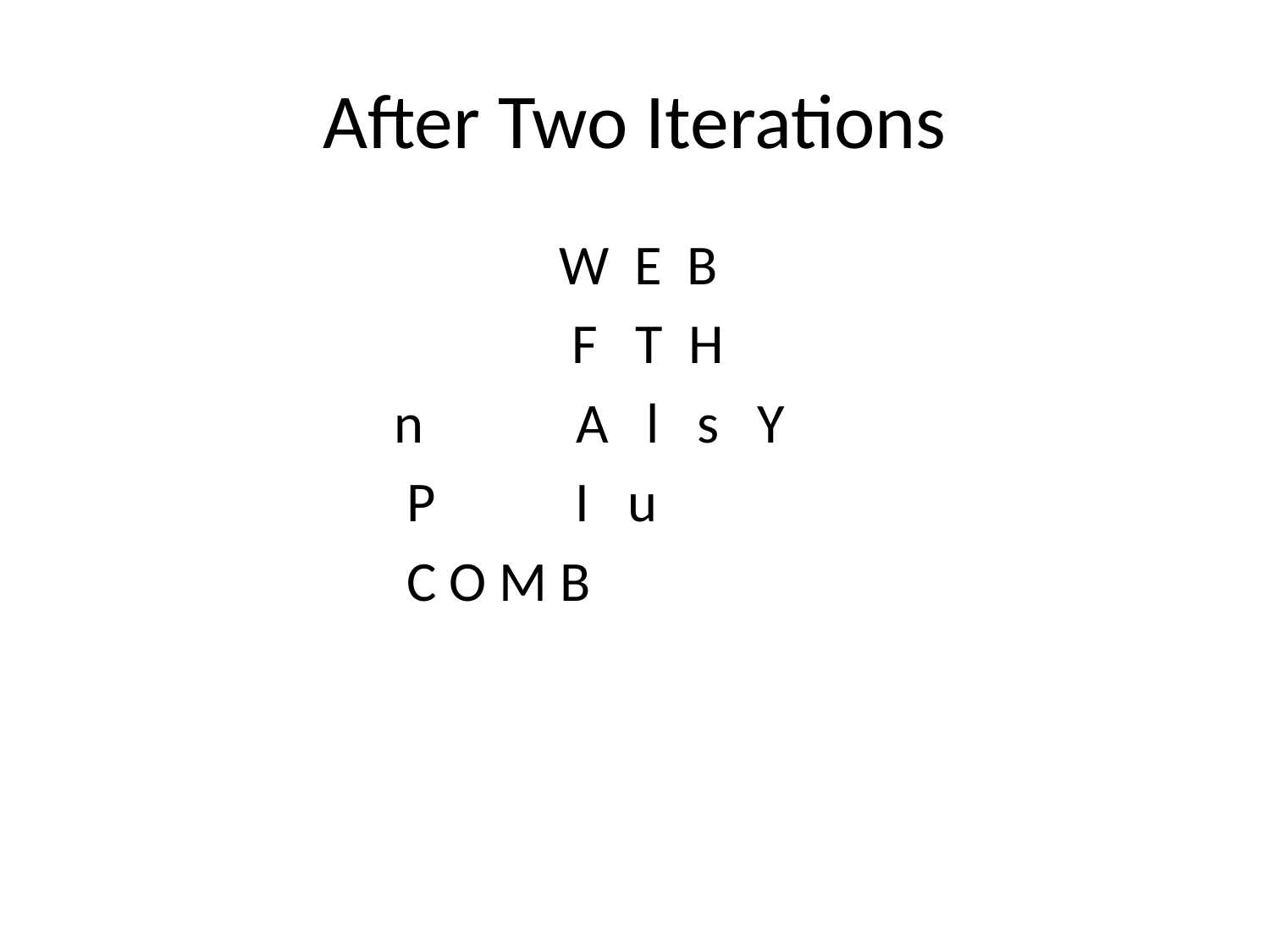

# After Two Iterations
                                      W  E  B
                                       F   T  H
                         n            A   l   s   Y
                          P           I   u
                          C O M B